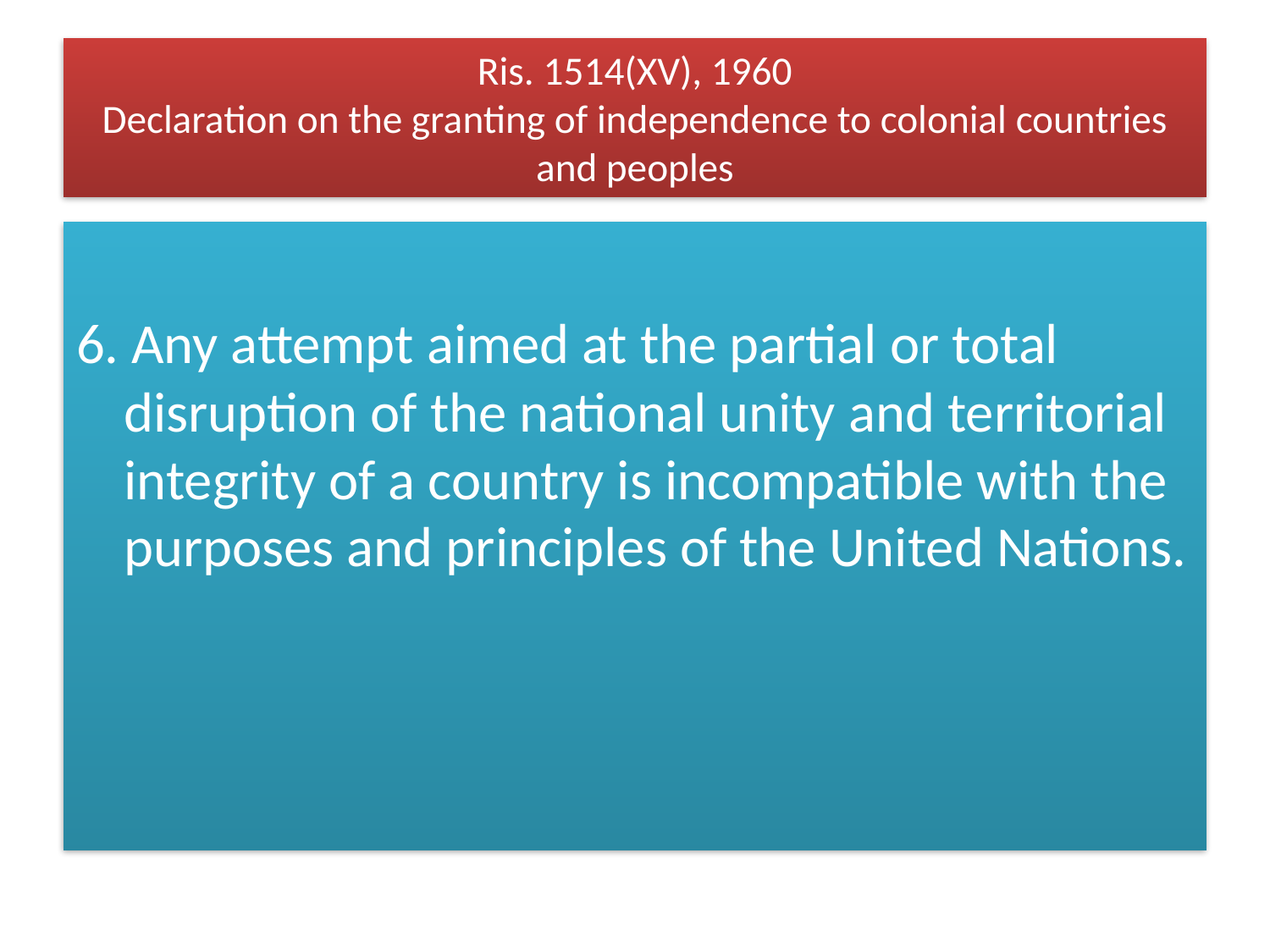

# Ris. 1514(XV), 1960 Declaration on the granting of independence to colonial countries and peoples

6. Any attempt aimed at the partial or total disruption of the national unity and territorial integrity of a country is incompatible with the purposes and principles of the United Nations.